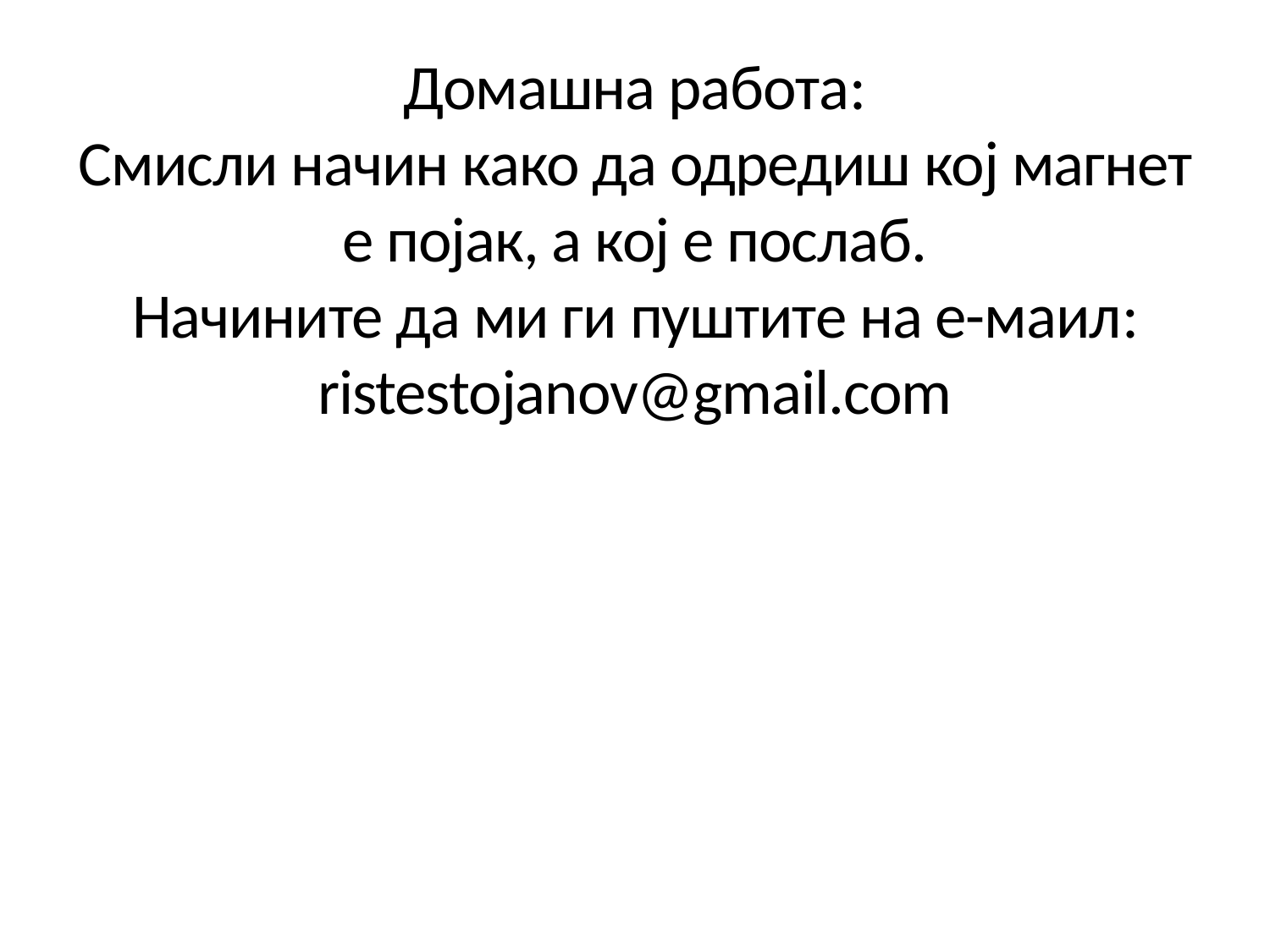

# Домашна работа: Смисли начин како да одредиш кој магнет е појак, а кој е послаб. Начините да ми ги пуштите на е-маил: ristestojanov@gmail.com